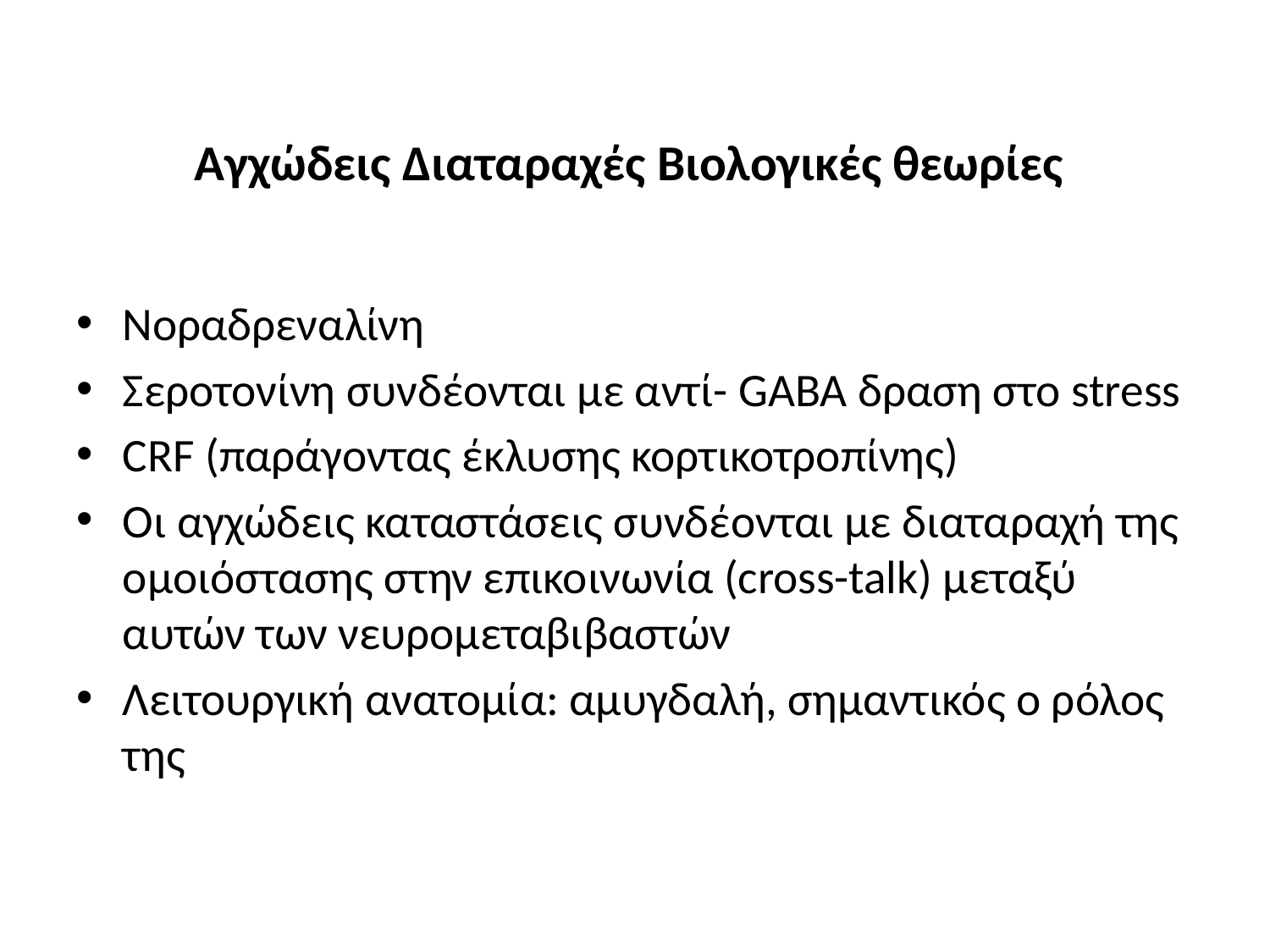

# Αγχώδεις Διαταραχές Βιολογικές θεωρίες

Νοραδρεναλίνη
Σεροτονίνη συνδέονται με αντί- GABA δραση στο stress
CRF (παράγοντας έκλυσης κορτικοτροπίνης)
Οι αγχώδεις καταστάσεις συνδέονται με διαταραχή της ομοιόστασης στην επικοινωνία (cross-talk) μεταξύ αυτών των νευρομεταβιβαστών
Λειτουργική ανατομία: αμυγδαλή, σημαντικός ο ρόλος της